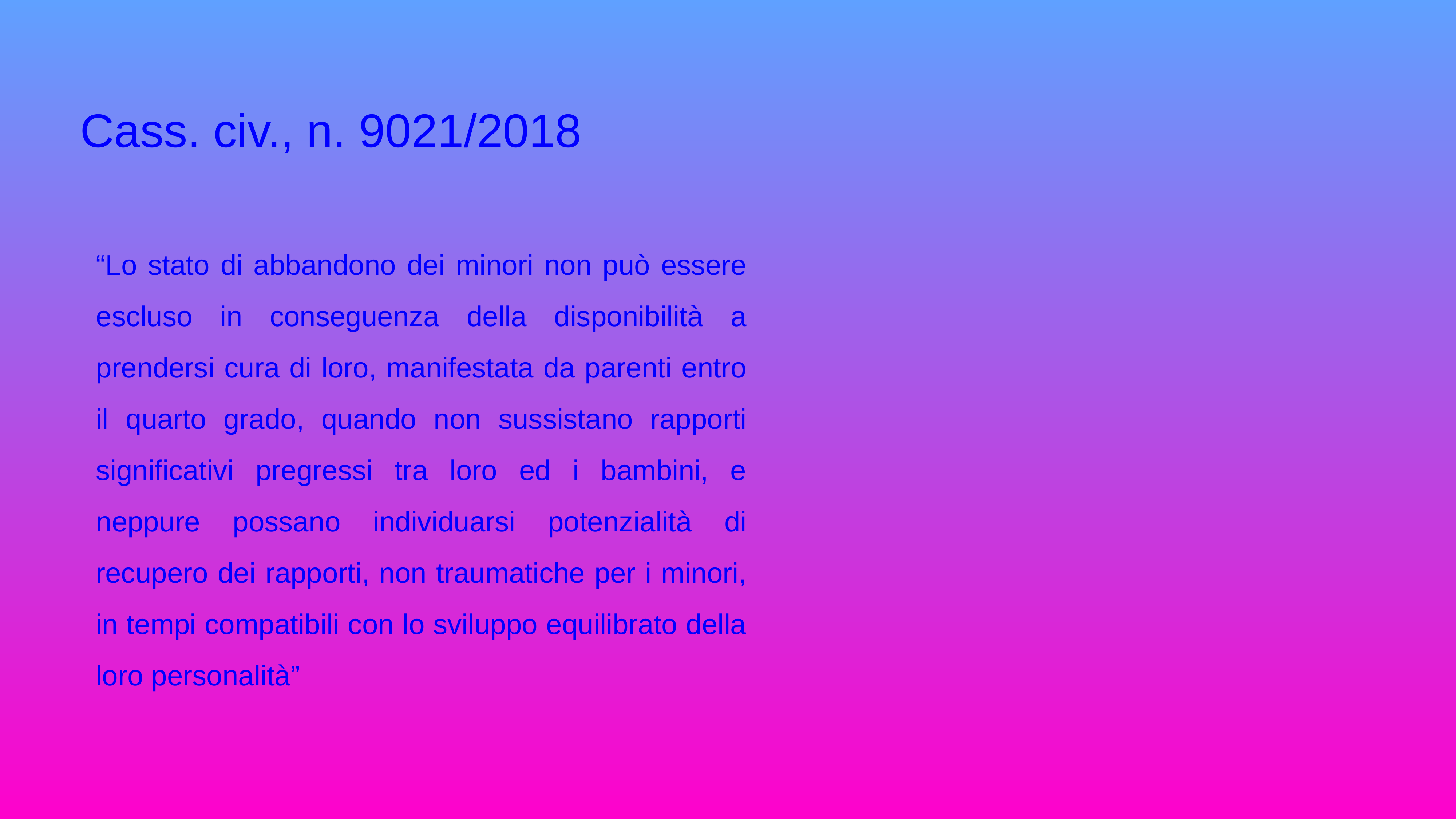

Cass. civ., n. 9021/2018
“Lo stato di abbandono dei minori non può essere escluso in conseguenza della disponibilità a prendersi cura di loro, manifestata da parenti entro il quarto grado, quando non sussistano rapporti significativi pregressi tra loro ed i bambini, e neppure possano individuarsi potenzialità di recupero dei rapporti, non traumatiche per i minori, in tempi compatibili con lo sviluppo equilibrato della loro personalità”